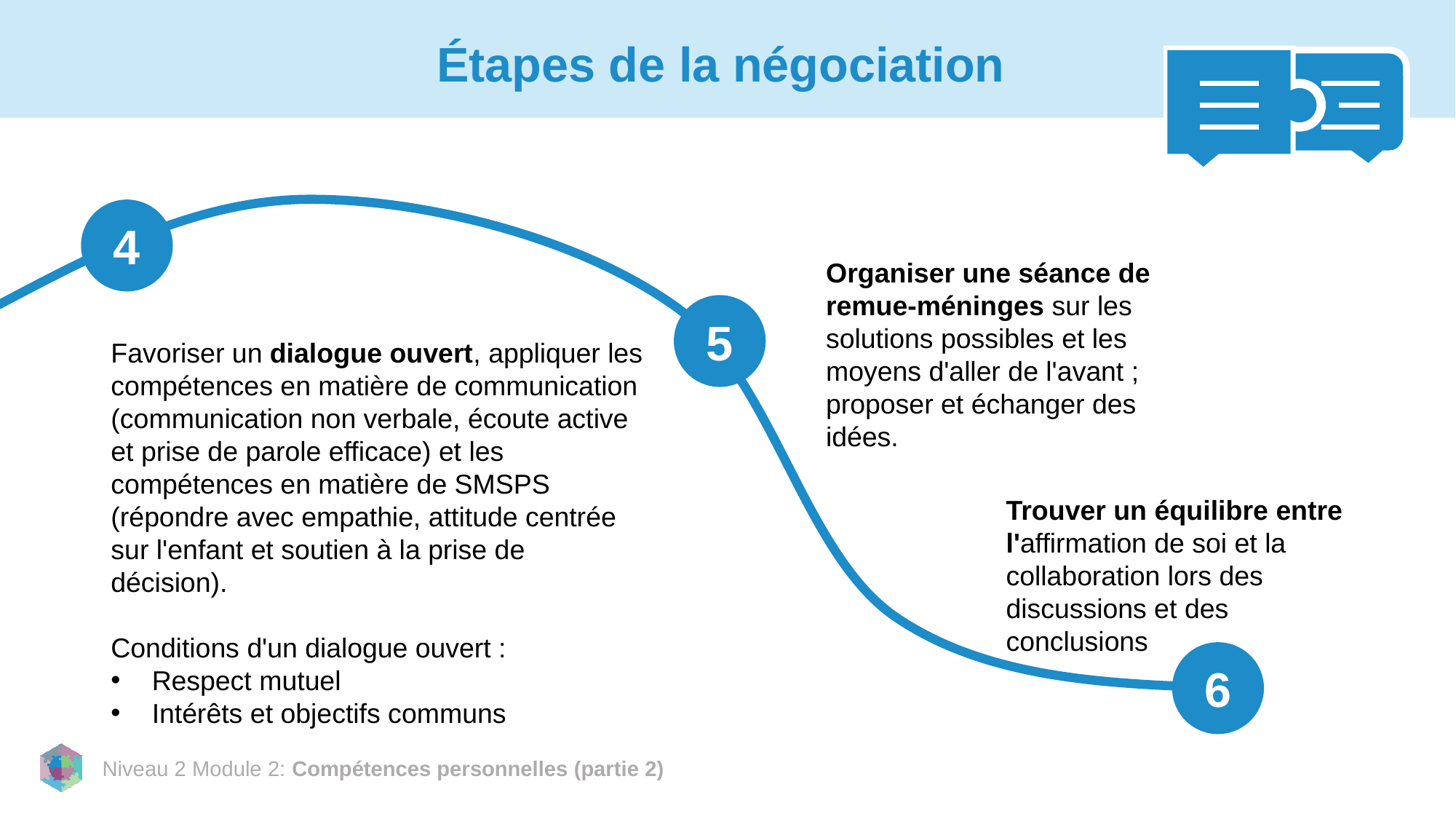

# Étapes de la négociation

4
Organiser une séance de remue-méninges sur les solutions possibles et les moyens d'aller de l'avant ; proposer et échanger des idées.
5
Favoriser un dialogue ouvert, appliquer les compétences en matière de communication (communication non verbale, écoute active et prise de parole efficace) et les compétences en matière de SMSPS (répondre avec empathie, attitude centrée sur l'enfant et soutien à la prise de décision).

Conditions d'un dialogue ouvert :
Respect mutuel
Intérêts et objectifs communs
Trouver un équilibre entre l'affirmation de soi et la collaboration lors des discussions et des conclusions
6